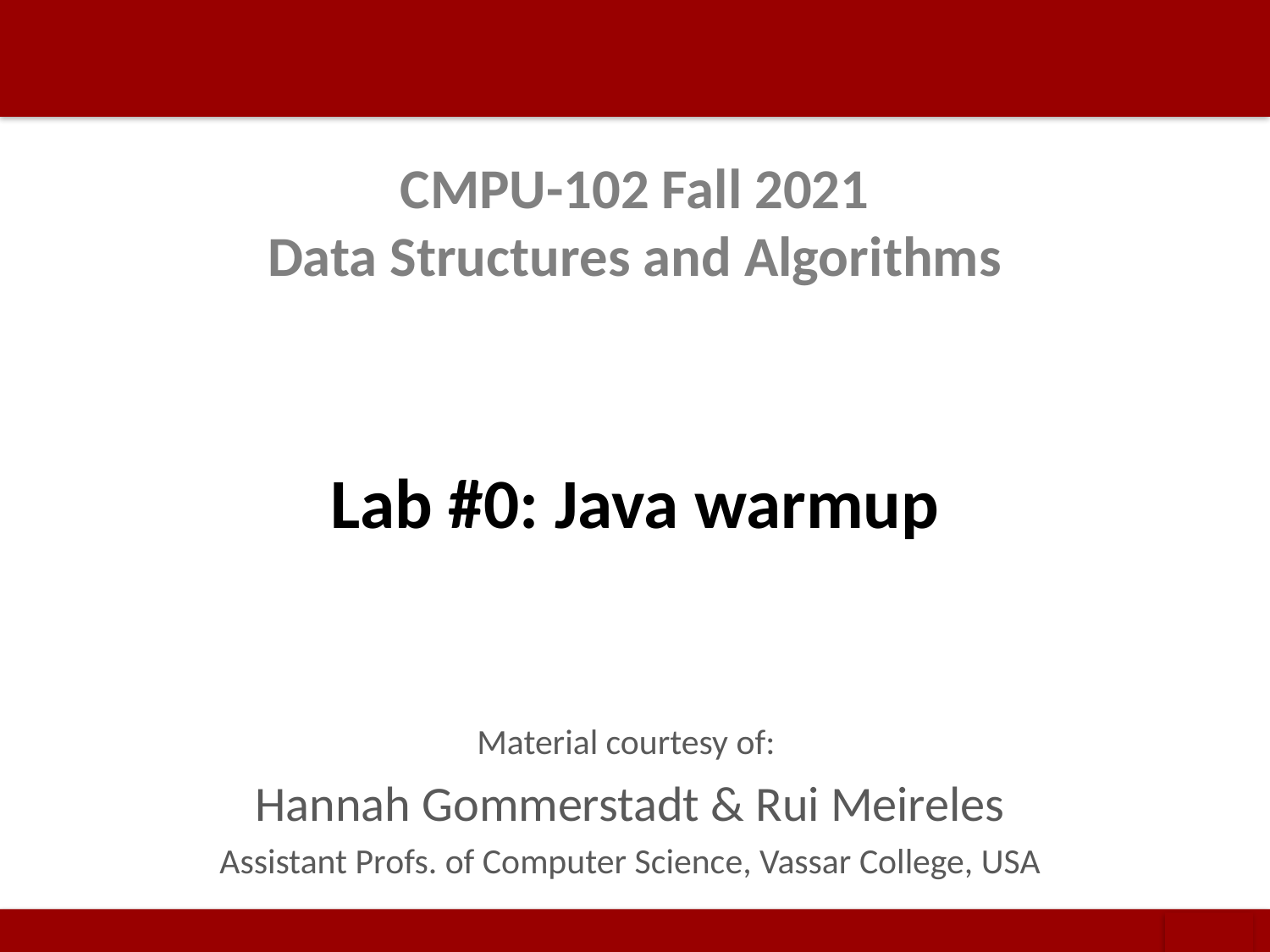

# CMPU-102 Fall 2021 Data Structures and Algorithms
Lab #0: Java warmup
Material courtesy of:
Hannah Gommerstadt & Rui Meireles
Assistant Profs. of Computer Science, Vassar College, USA